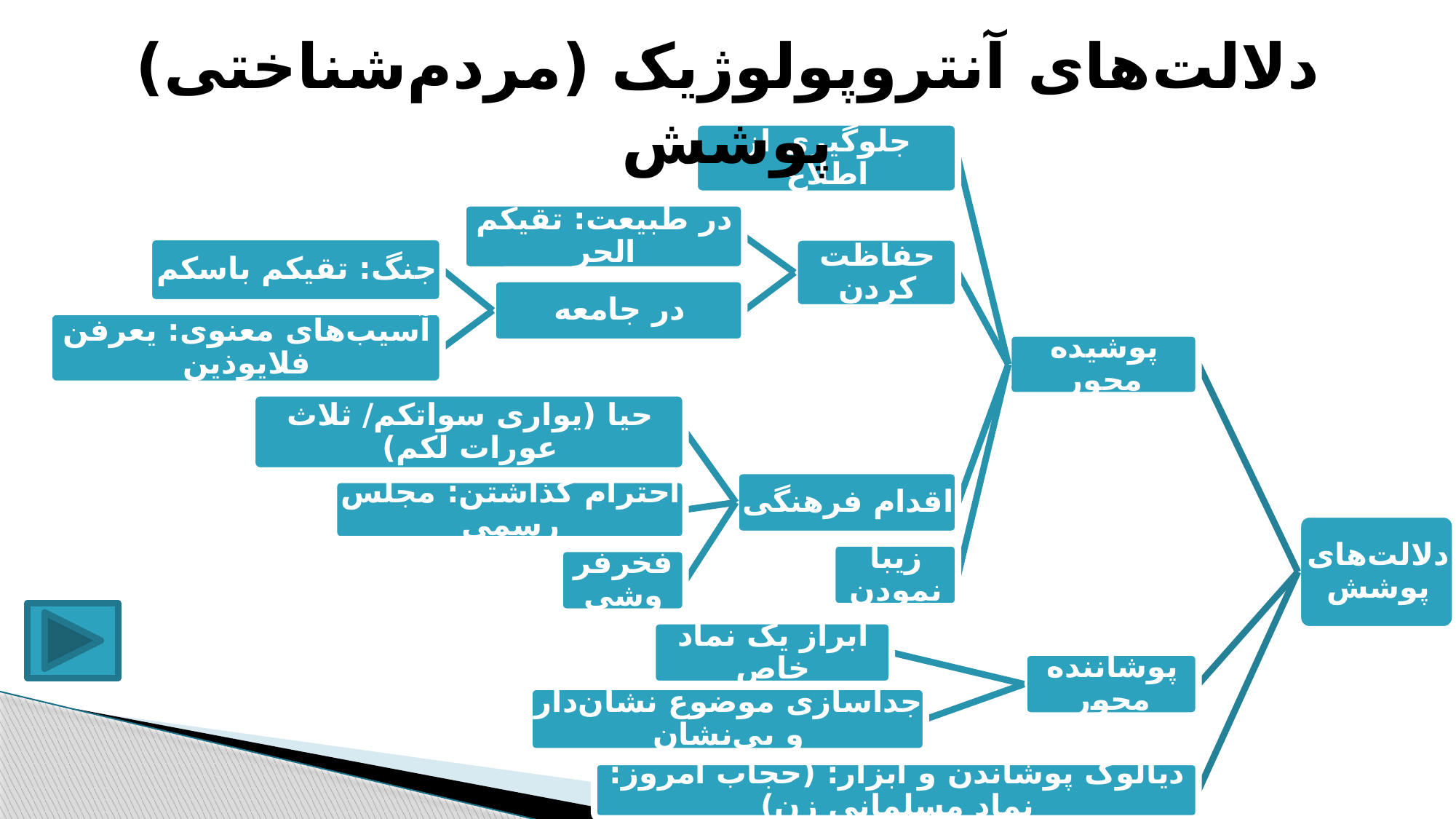

# دلالت‌های آنتروپولوژیک (مردم‌شناختی) پوشش
دلالت‌های پوشش

پوشیده ‌‌محور

جلوگیری از اطلاع

حفاظت کردن

در طبیعت: تقیکم الحر

در جامعه

جنگ: تقیکم باسکم

آسیب‌های معنوی: یعرفن فلایوذین

اقدام فرهنگی

حیا (یواری سواتکم/ ثلاث عورات لکم)

احترام گذاشتن: مجلس رسمی

فخرفروشی

زیبا نمودن

پوشاننده محور

ابراز یک نماد خاص

جداسازی موضوع نشان‌دار و بی‌نشان

دیالوگ پوشاندن و ابزار: (حجاب امروز: نماد مسلمانی زن)